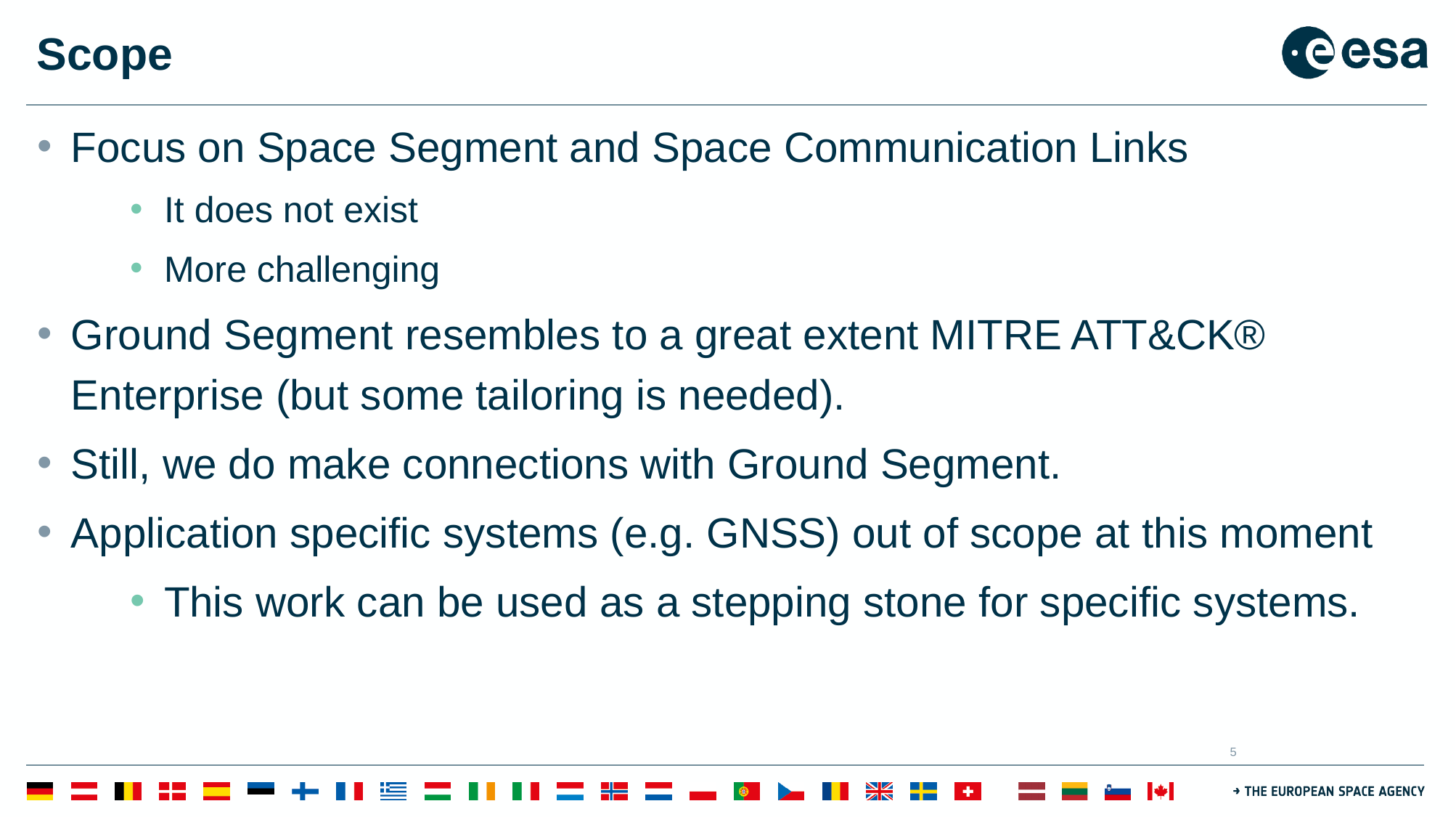

# Scope
Focus on Space Segment and Space Communication Links
It does not exist
More challenging
Ground Segment resembles to a great extent MITRE ATT&CK®  Enterprise (but some tailoring is needed).
Still, we do make connections with Ground Segment.
Application specific systems (e.g. GNSS) out of scope at this moment
This work can be used as a stepping stone for specific systems.